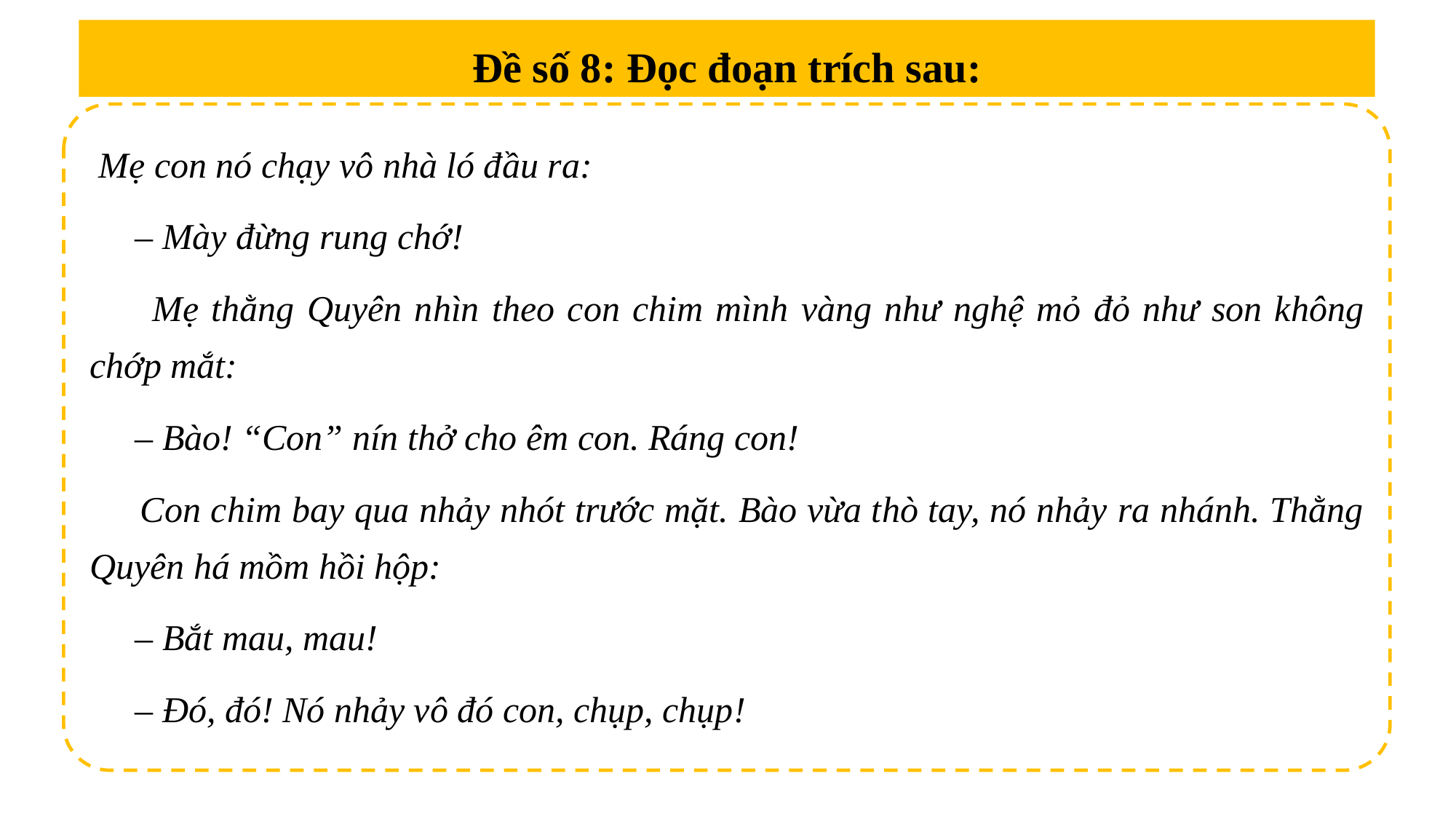

Đề số 8: Đọc đoạn trích sau:

 Mẹ con nó chạy vô nhà ló đầu ra:
     – Mày đừng rung chớ!
     Mẹ thằng Quyên nhìn theo con chim mình vàng như nghệ mỏ đỏ như son không chớp mắt:
     – Bào! “Con” nín thở cho êm con. Ráng con!
     Con chim bay qua nhảy nhót trước mặt. Bào vừa thò tay, nó nhảy ra nhánh. Thằng Quyên há mồm hồi hộp:
     – Bắt mau, mau!
     – Đó, đó! Nó nhảy vô đó con, chụp, chụp!